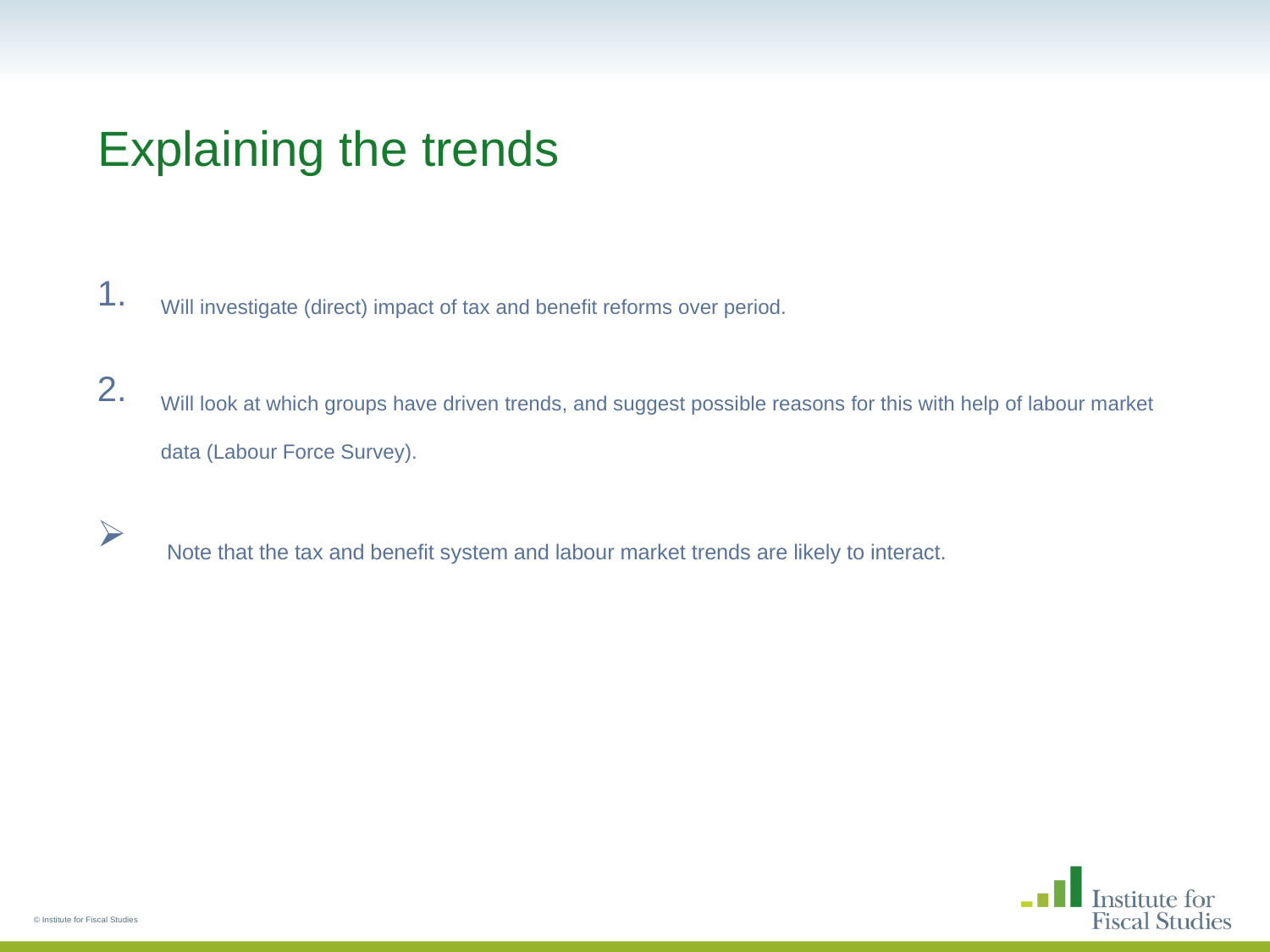

# Explaining the trends

Will investigate (direct) impact of tax and benefit reforms over period.

Will look at which groups have driven trends, and suggest possible reasons for this with help of labour market data (Labour Force Survey).

 Note that the tax and benefit system and labour market trends are likely to interact.

© Institute for Fiscal Studies